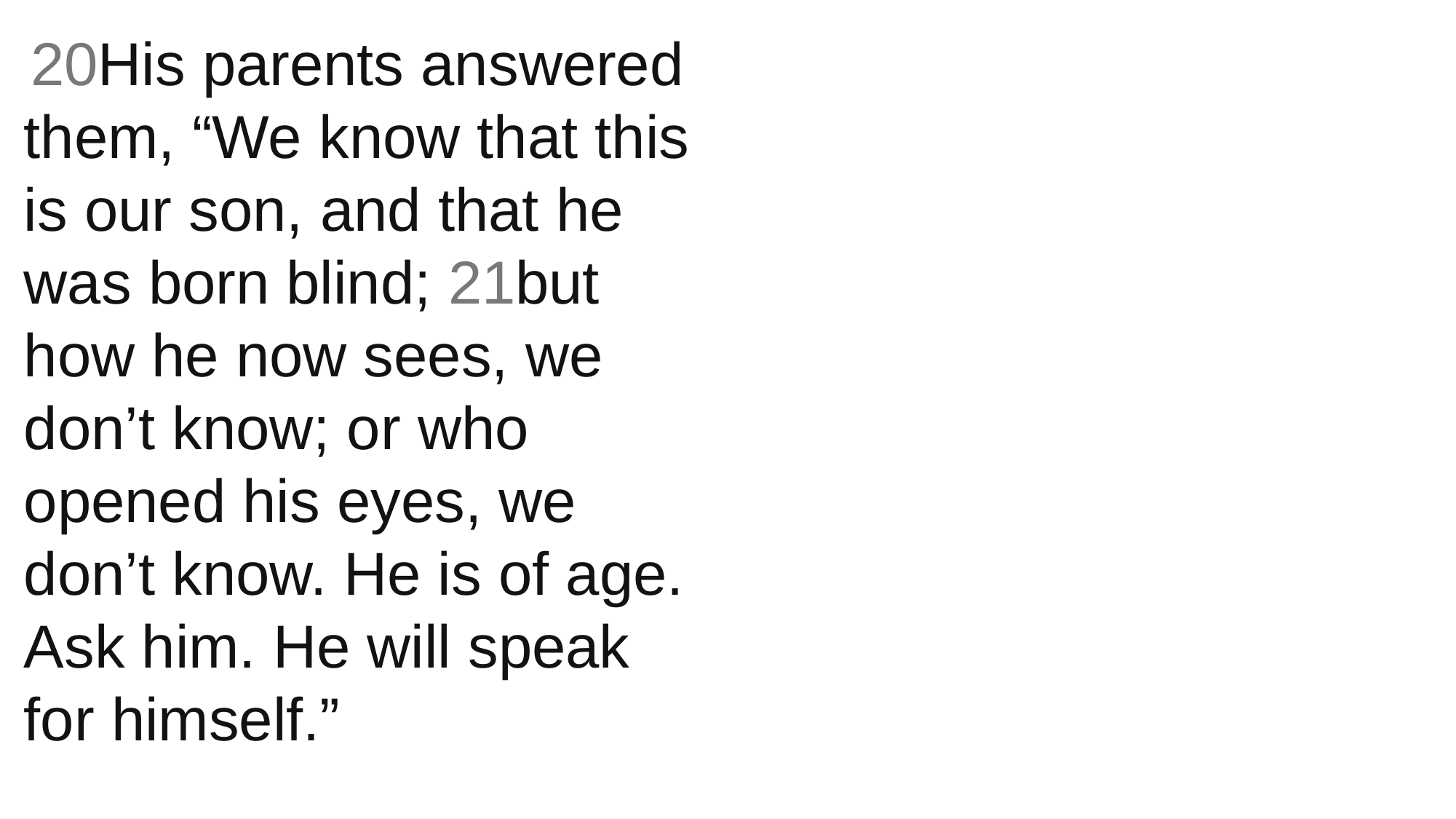

20His parents answered them, “We know that this is our son, and that he was born blind; 21but how he now sees, we don’t know; or who opened his eyes, we don’t know. He is of age. Ask him. He will speak for himself.”